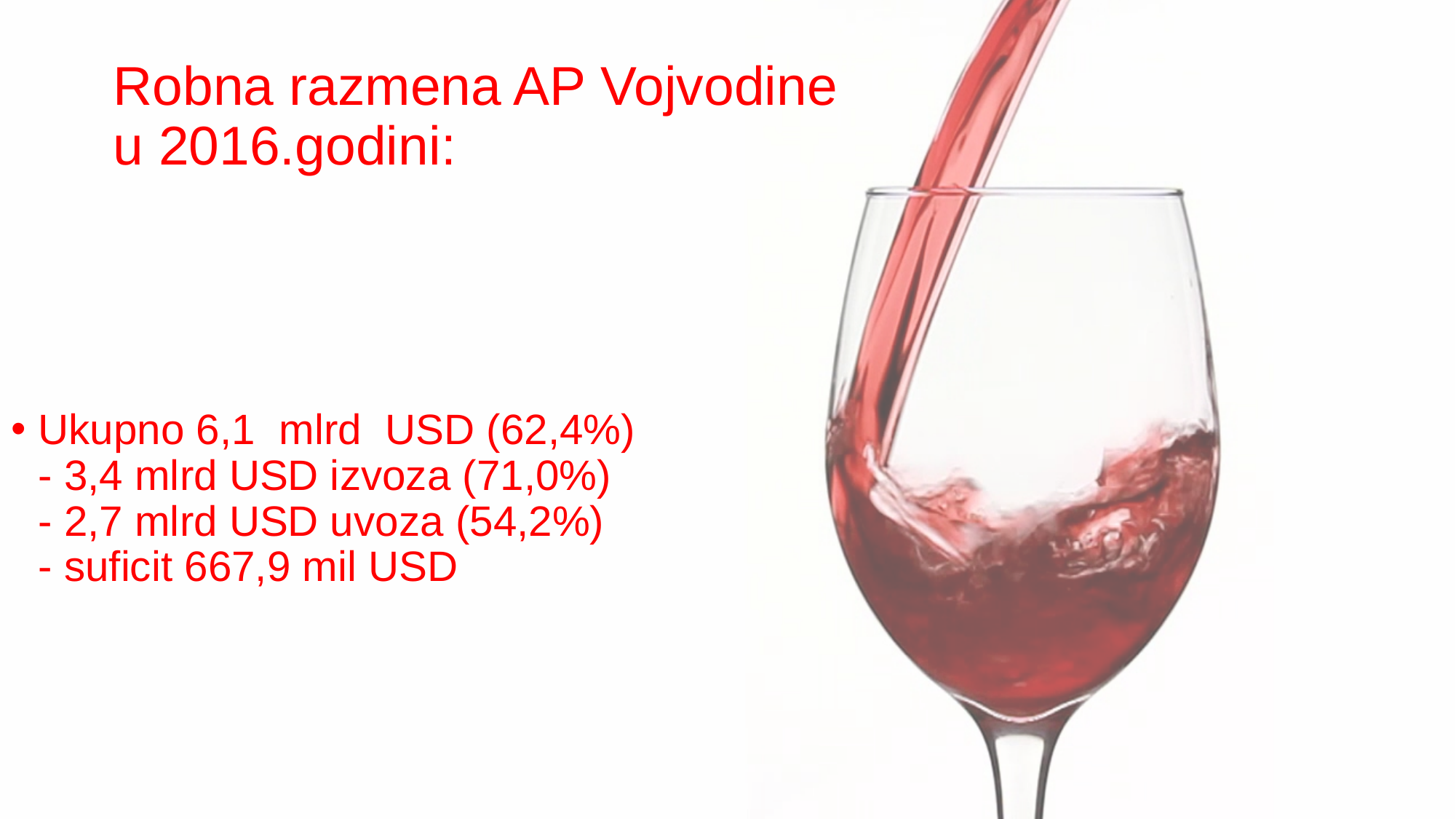

# Robna razmena AP Vojvodine u 2016.godini:
Ukupno 6,1  mlrd  USD (62,4%)
- 3,4 mlrd USD izvoza (71,0%)
- 2,7 mlrd USD uvoza (54,2%)
- suficit 667,9 mil USD